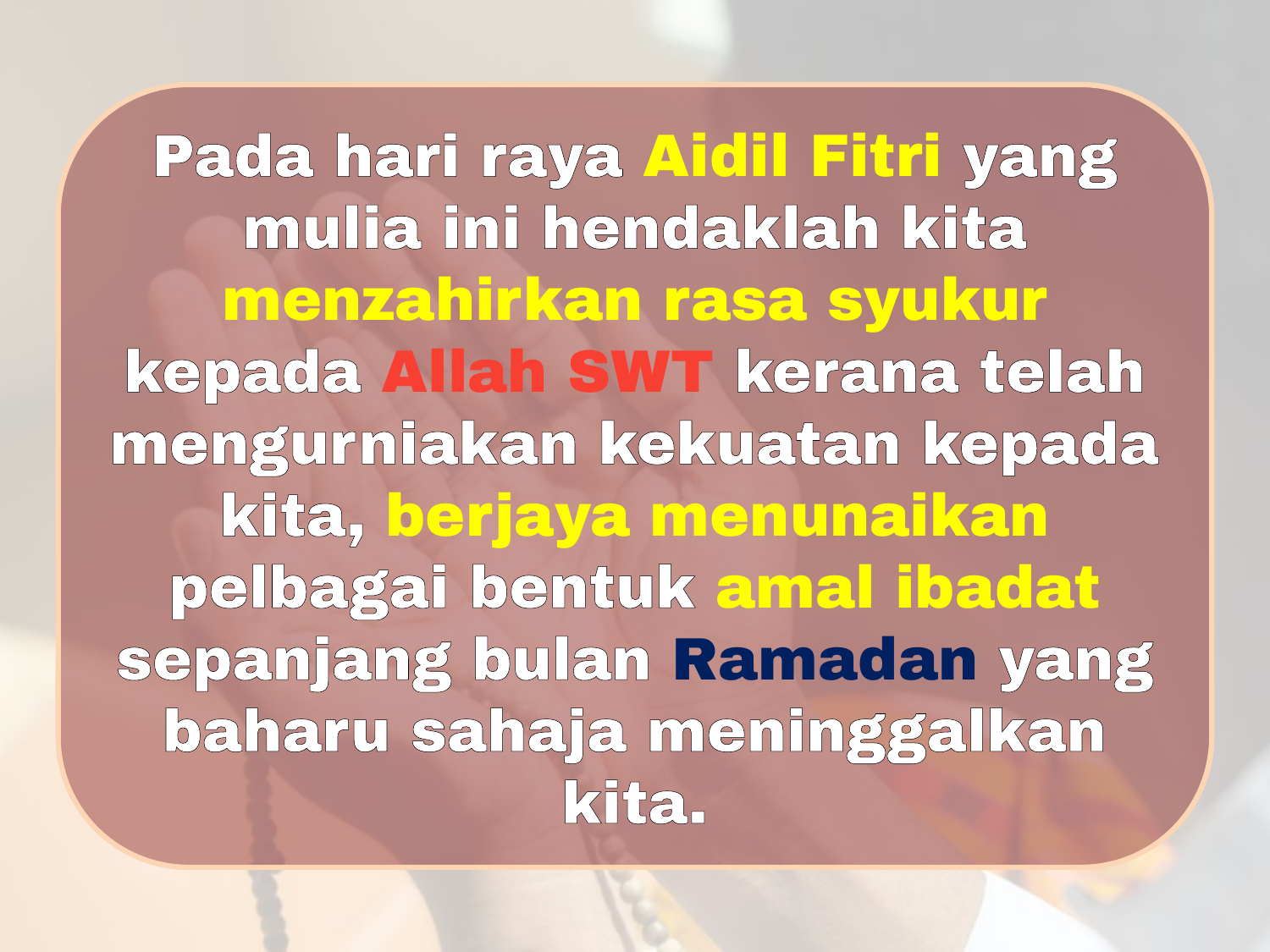

Pada hari raya Aidil Fitri yang mulia ini hendaklah kita menzahirkan rasa syukur kepada Allah SWT kerana telah mengurniakan kekuatan kepada kita, berjaya menunaikan pelbagai bentuk amal ibadat sepanjang bulan Ramadan yang baharu sahaja meninggalkan kita.